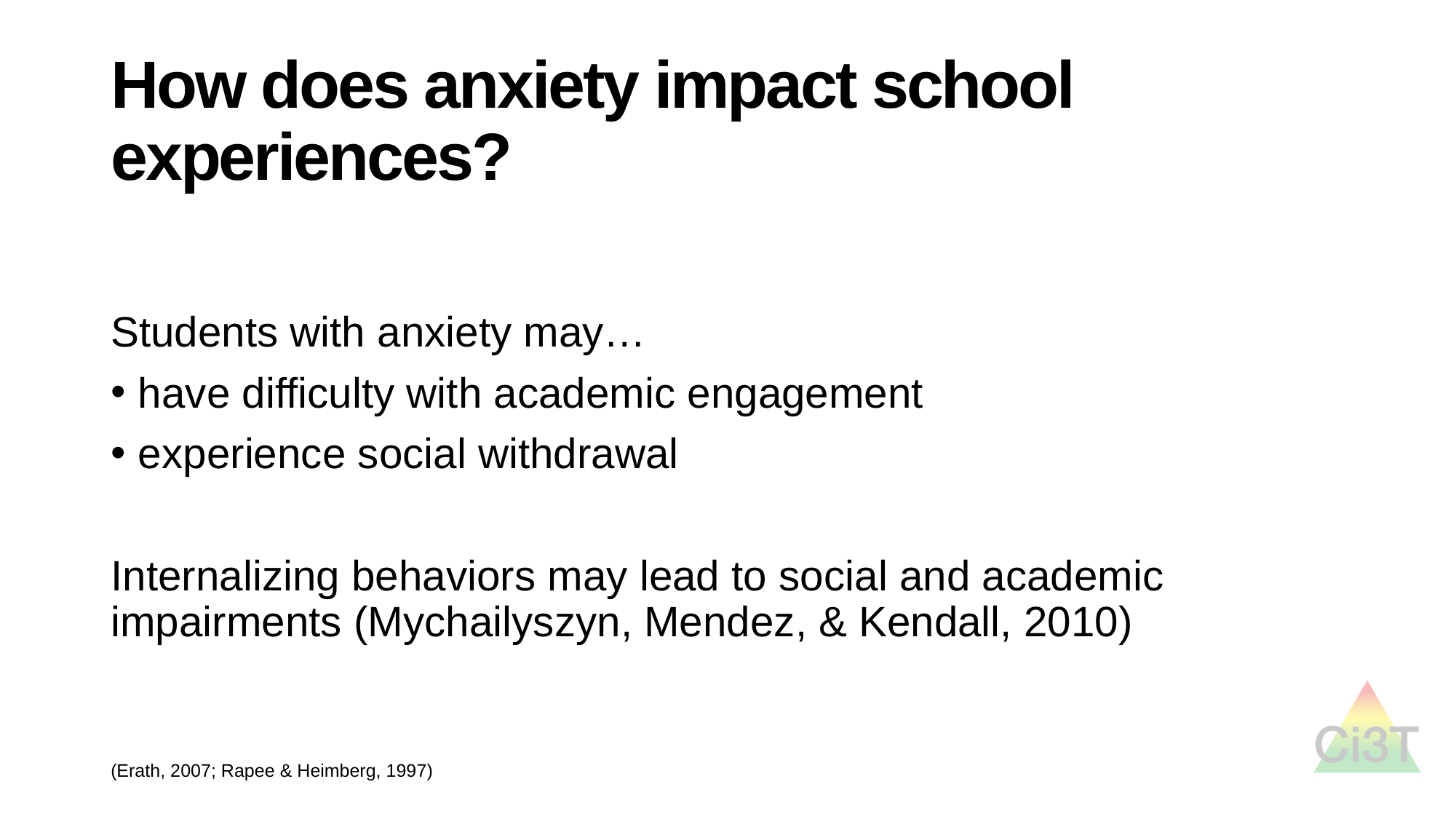

# How does anxiety impact school experiences?
Students with anxiety may…
have difficulty with academic engagement
experience social withdrawal

Internalizing behaviors may lead to social and academic impairments (Mychailyszyn, Mendez, & Kendall, 2010)
(Erath, 2007; Rapee & Heimberg, 1997)